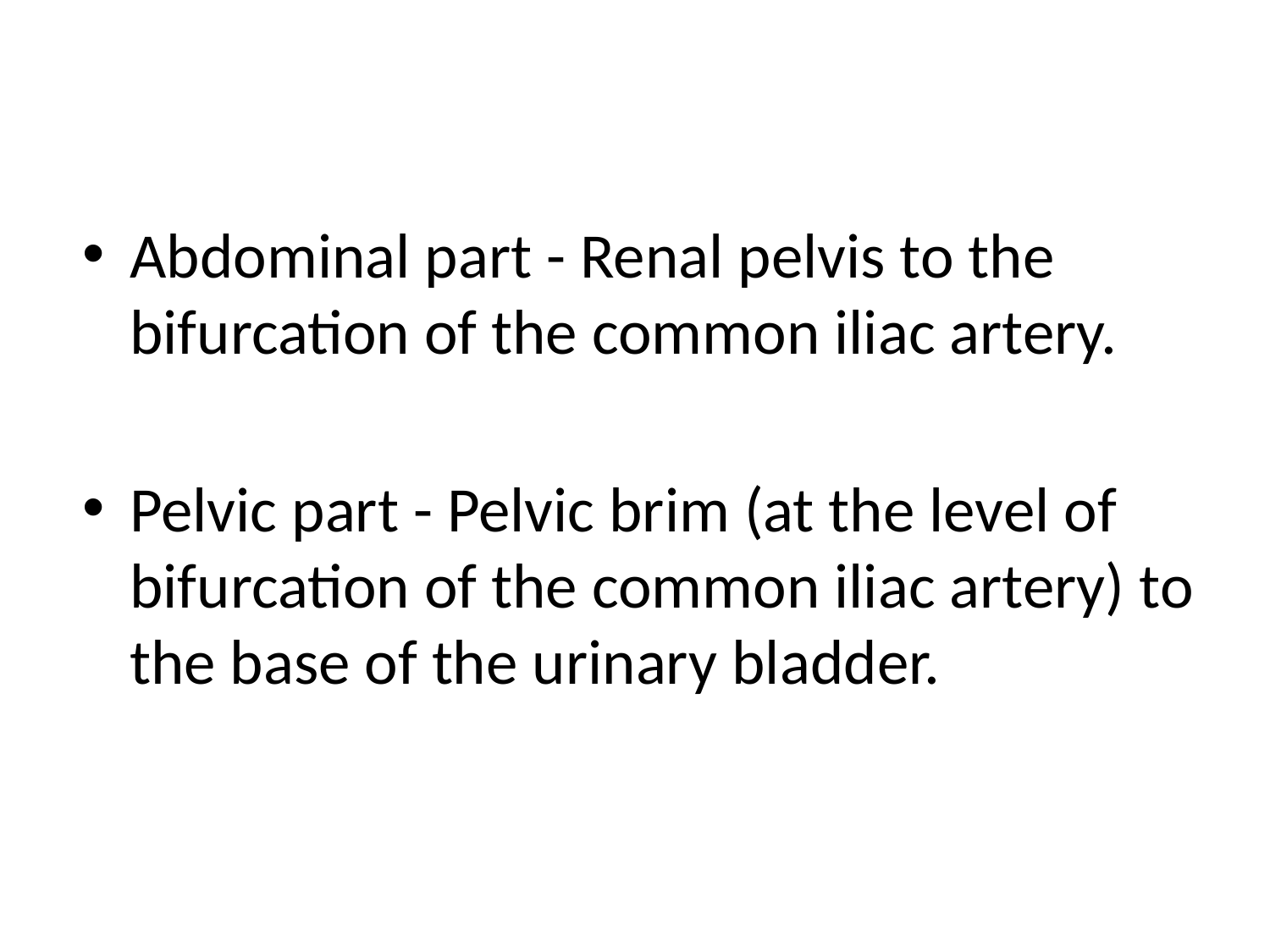

Abdominal part - Renal pelvis to the bifurcation of the common iliac artery.

Pelvic part - Pelvic brim (at the level of bifurcation of the common iliac artery) to the base of the urinary bladder.